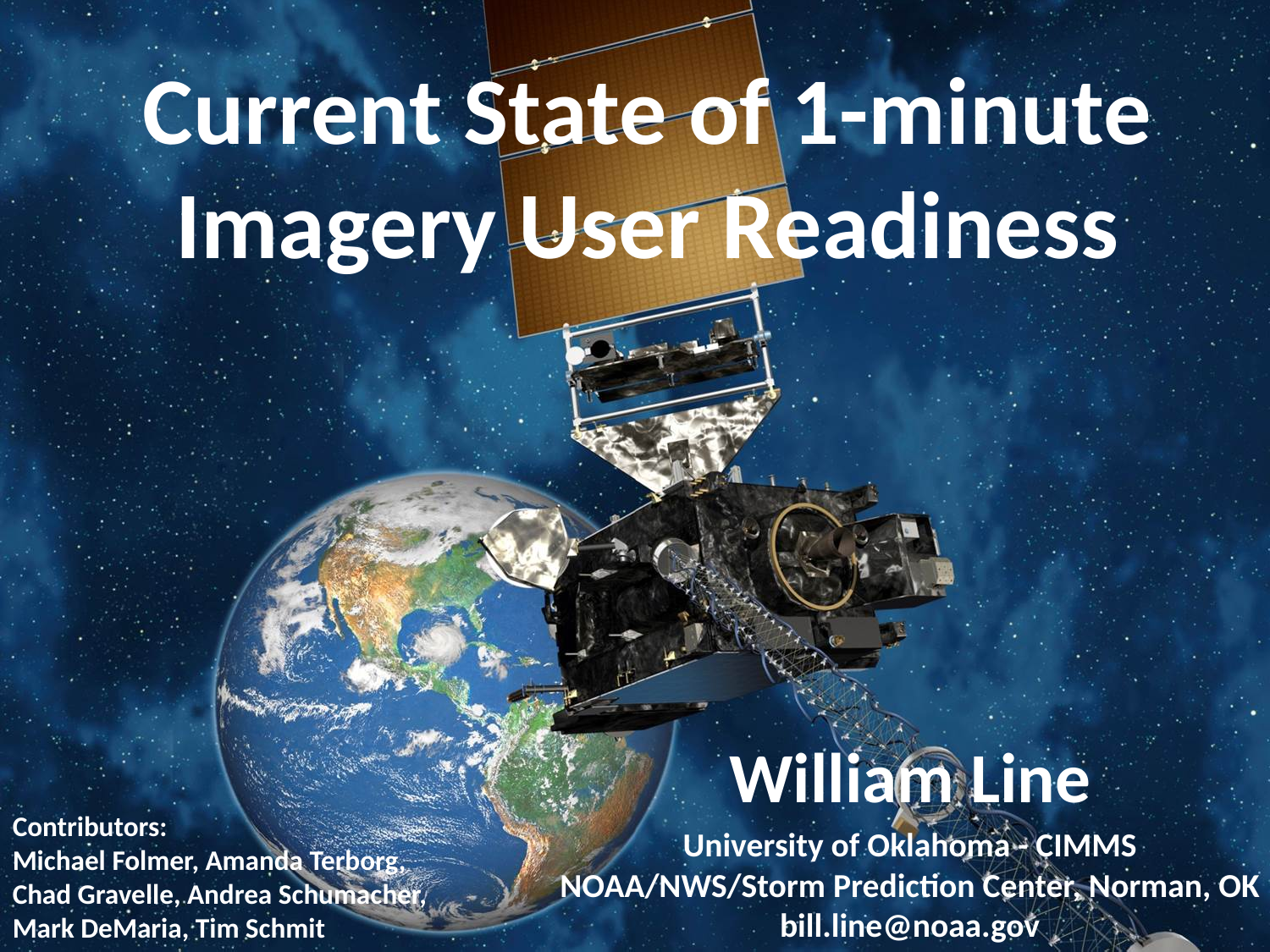

# Current State of 1-minute Imagery User Readiness
William Line
Contributors:
Michael Folmer, Amanda Terborg, Chad Gravelle, Andrea Schumacher, Mark DeMaria, Tim Schmit
University of Oklahoma - CIMMS
NOAA/NWS/Storm Prediction Center, Norman, OK
bill.line@noaa.gov